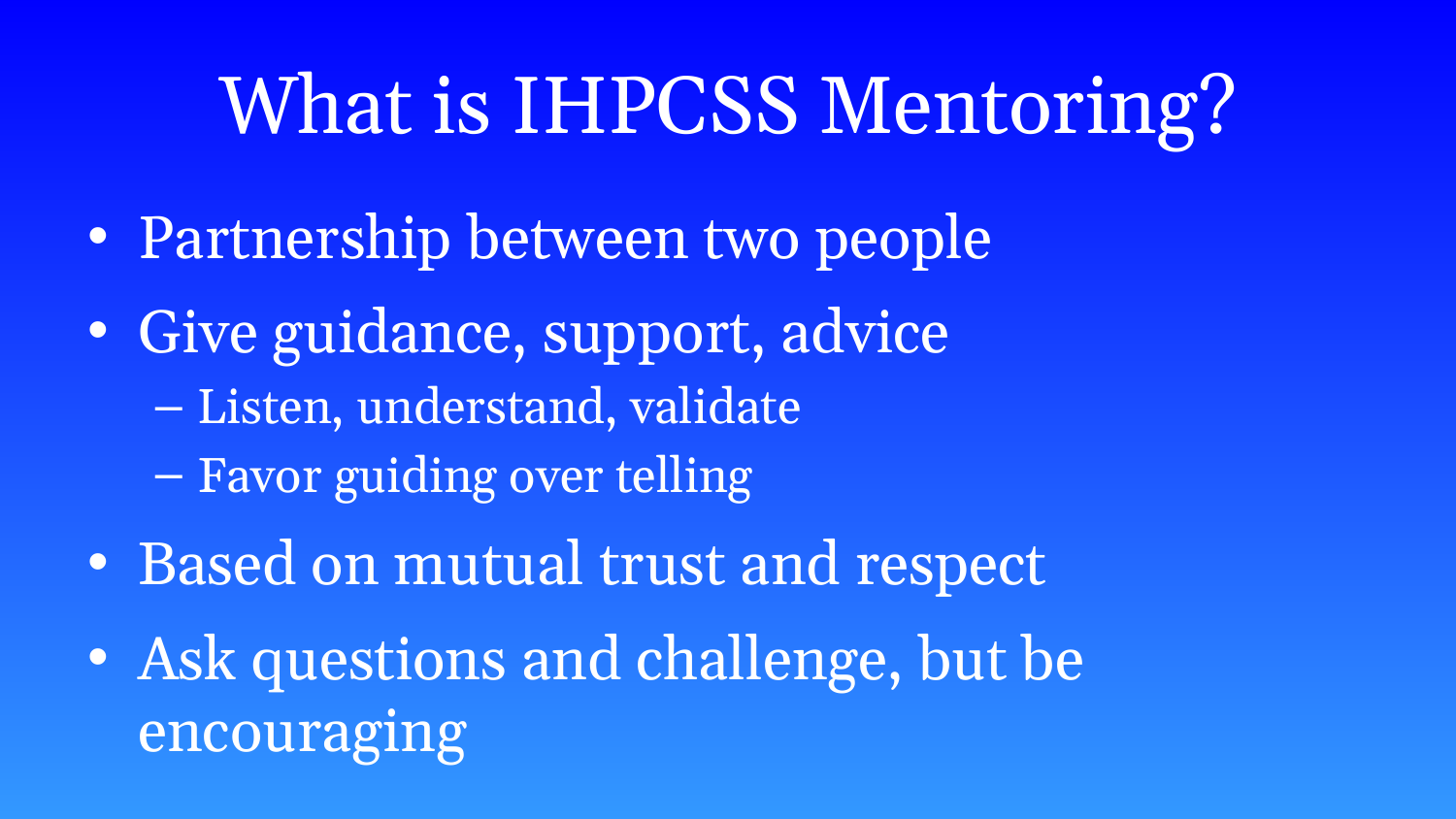

# What is IHPCSS Mentoring?
Partnership between two people
Give guidance, support, advice
Listen, understand, validate
Favor guiding over telling
Based on mutual trust and respect
Ask questions and challenge, but be encouraging